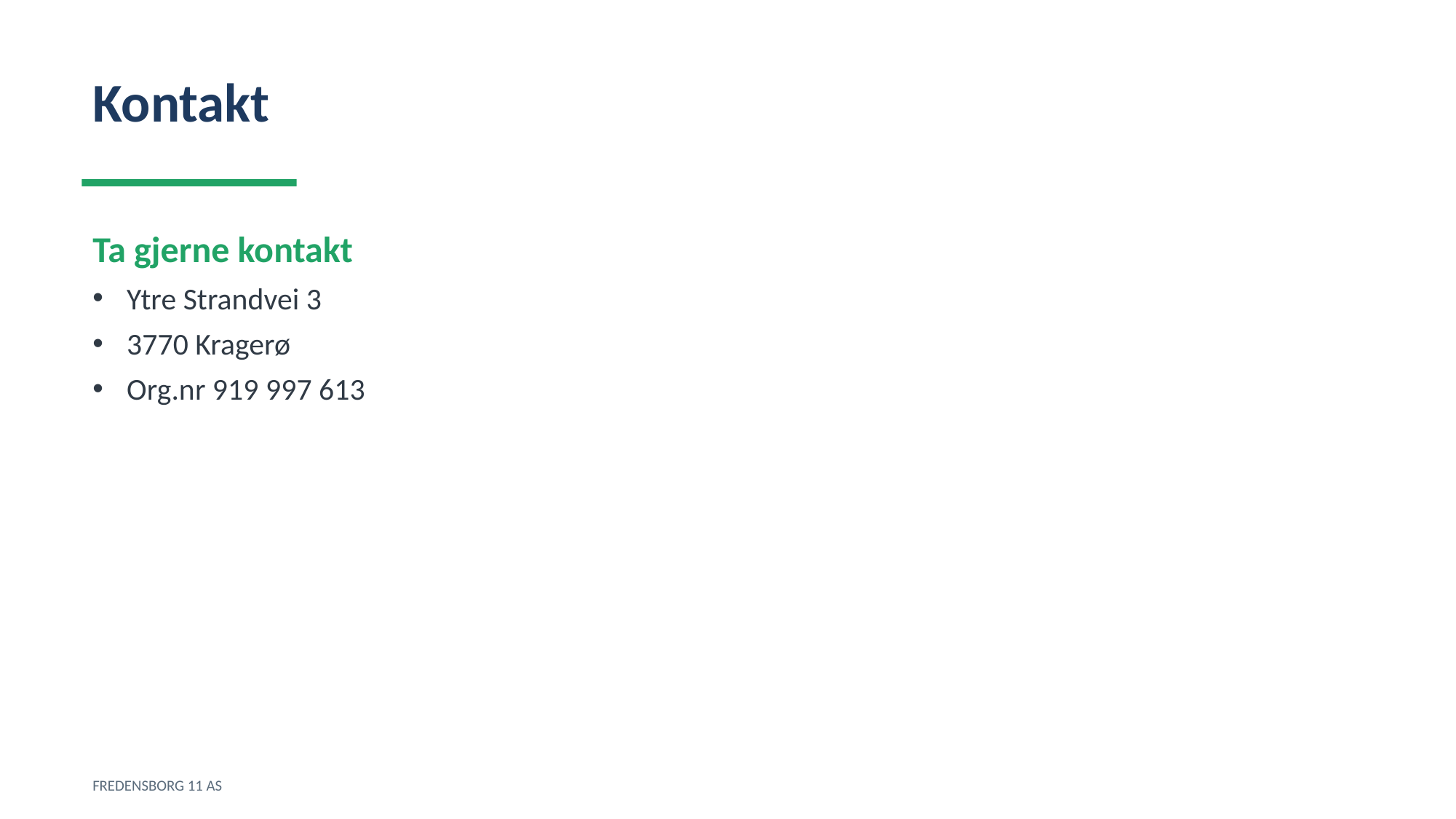

Kontakt

Ta gjerne kontakt
Ytre Strandvei 3
3770 Kragerø
Org.nr 919 997 613
FREDENSBORG 11 AS